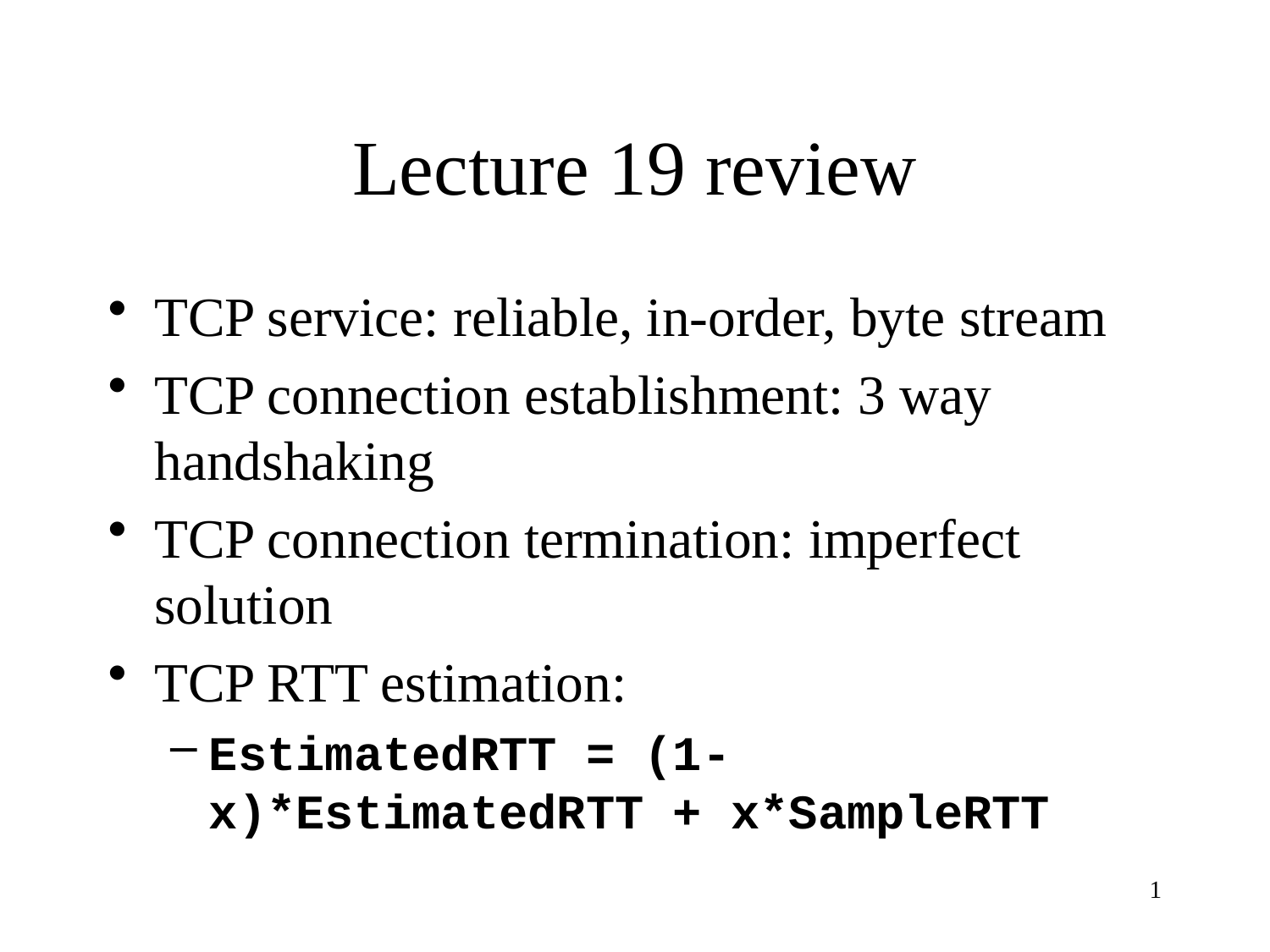

# Lecture 19 review
TCP service: reliable, in-order, byte stream
TCP connection establishment: 3 way handshaking
TCP connection termination: imperfect solution
TCP RTT estimation:
EstimatedRTT = (1-x)*EstimatedRTT + x*SampleRTT

1